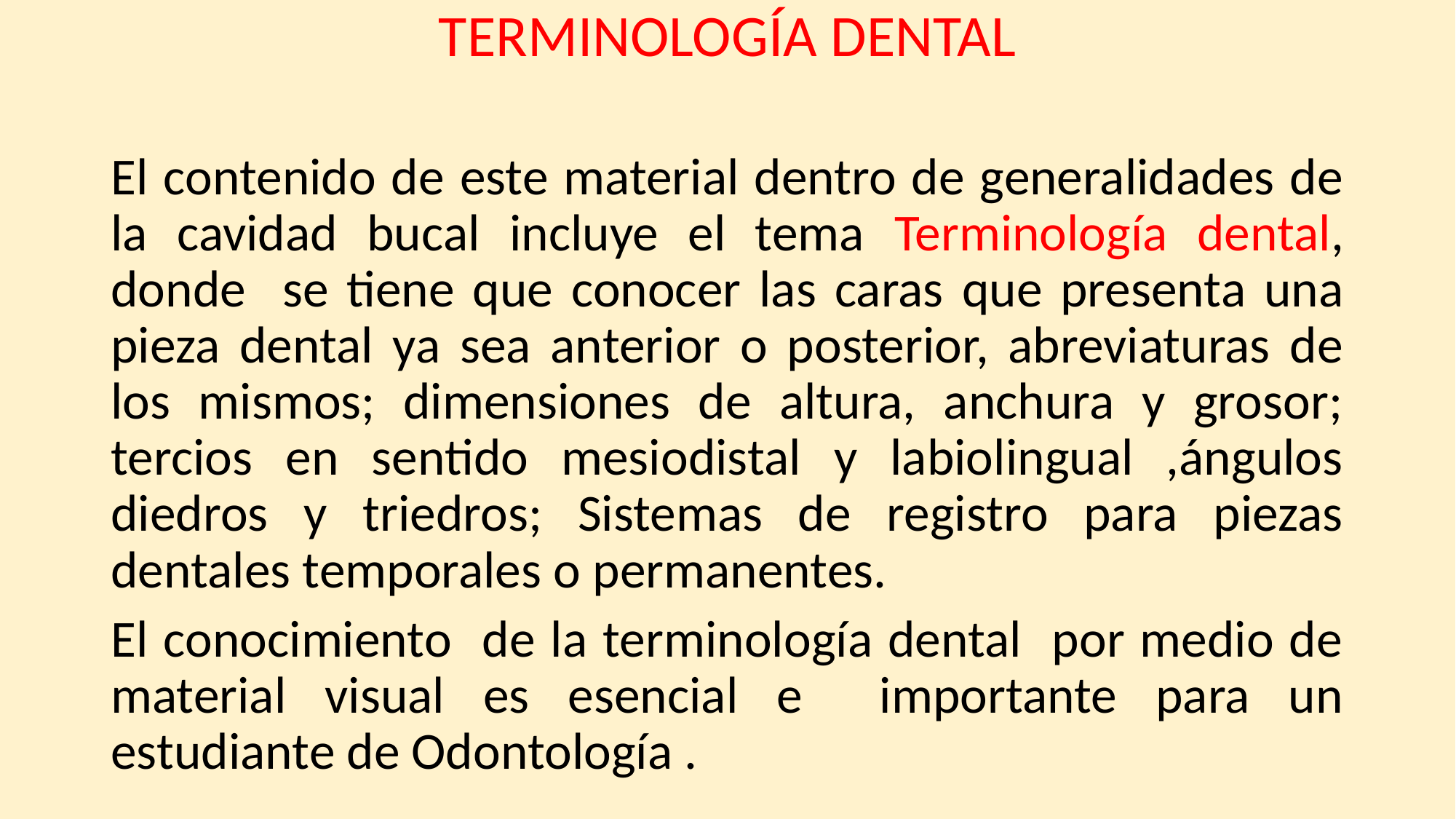

# TERMINOLOGÍA DENTAL

El contenido de este material dentro de generalidades de la cavidad bucal incluye el tema Terminología dental, donde  se tiene que conocer las caras que presenta una pieza dental ya sea anterior o posterior, abreviaturas de los mismos; dimensiones de altura, anchura y grosor; tercios en sentido mesiodistal y labiolingual ,ángulos diedros y triedros; Sistemas de registro para piezas dentales temporales o permanentes.
El conocimiento  de la terminología dental  por medio de material visual es esencial e  importante para un estudiante de Odontología .